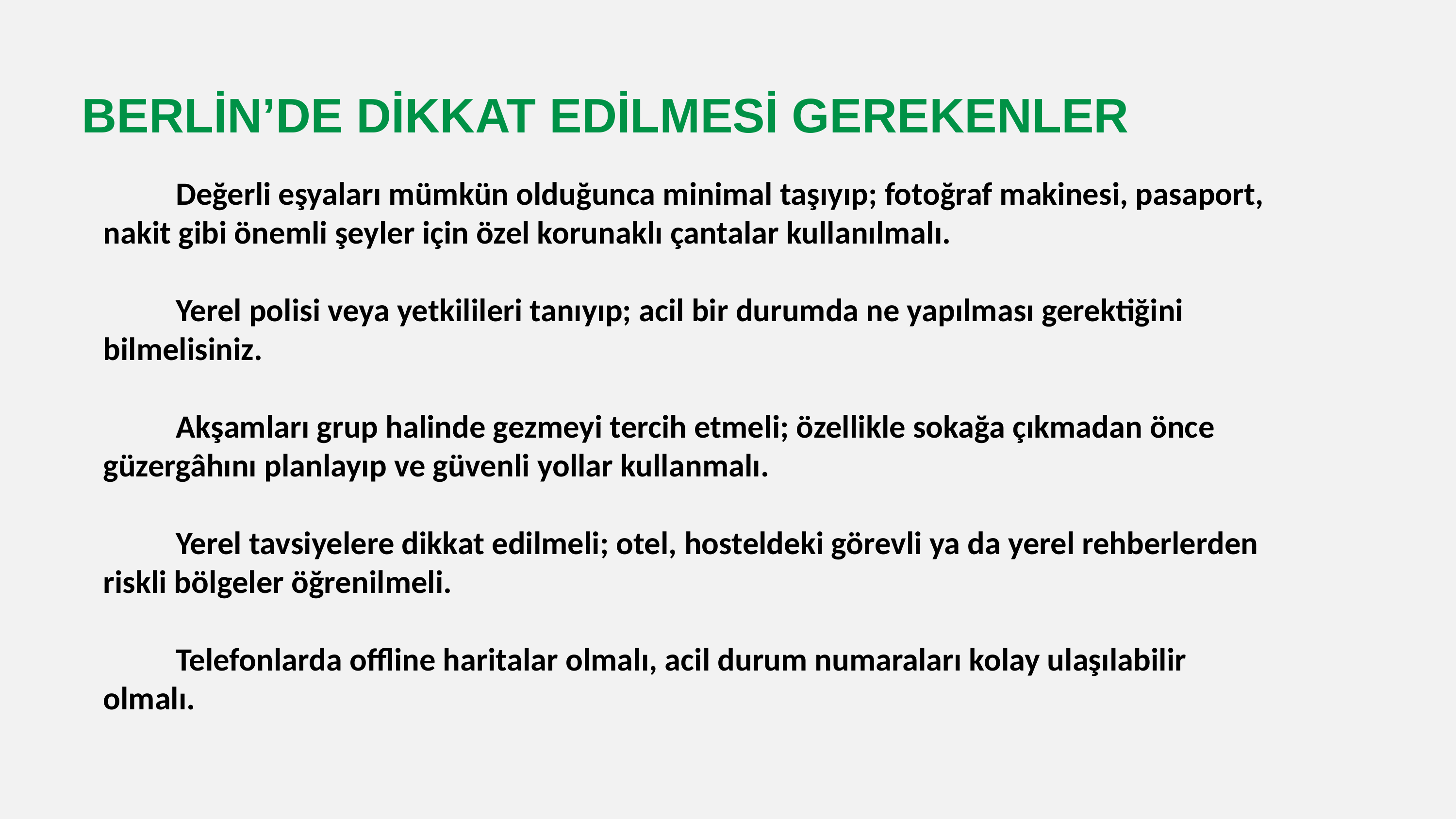

BERLİN’DE DİKKAT EDİLMESİ GEREKENLER
	Değerli eşyaları mümkün olduğunca minimal taşıyıp; fotoğraf makinesi, pasaport, nakit gibi önemli şeyler için özel korunaklı çantalar kullanılmalı.

	Yerel polisi veya yetkilileri tanıyıp; acil bir durumda ne yapılması gerektiğini bilmelisiniz.

	Akşamları grup halinde gezmeyi tercih etmeli; özellikle sokağa çıkmadan önce güzergâhını planlayıp ve güvenli yollar kullanmalı.

	Yerel tavsiyelere dikkat edilmeli; otel, hosteldeki görevli ya da yerel rehberlerden riskli bölgeler öğrenilmeli.

	Telefonlarda offline haritalar olmalı, acil durum numaraları kolay ulaşılabilir olmalı.